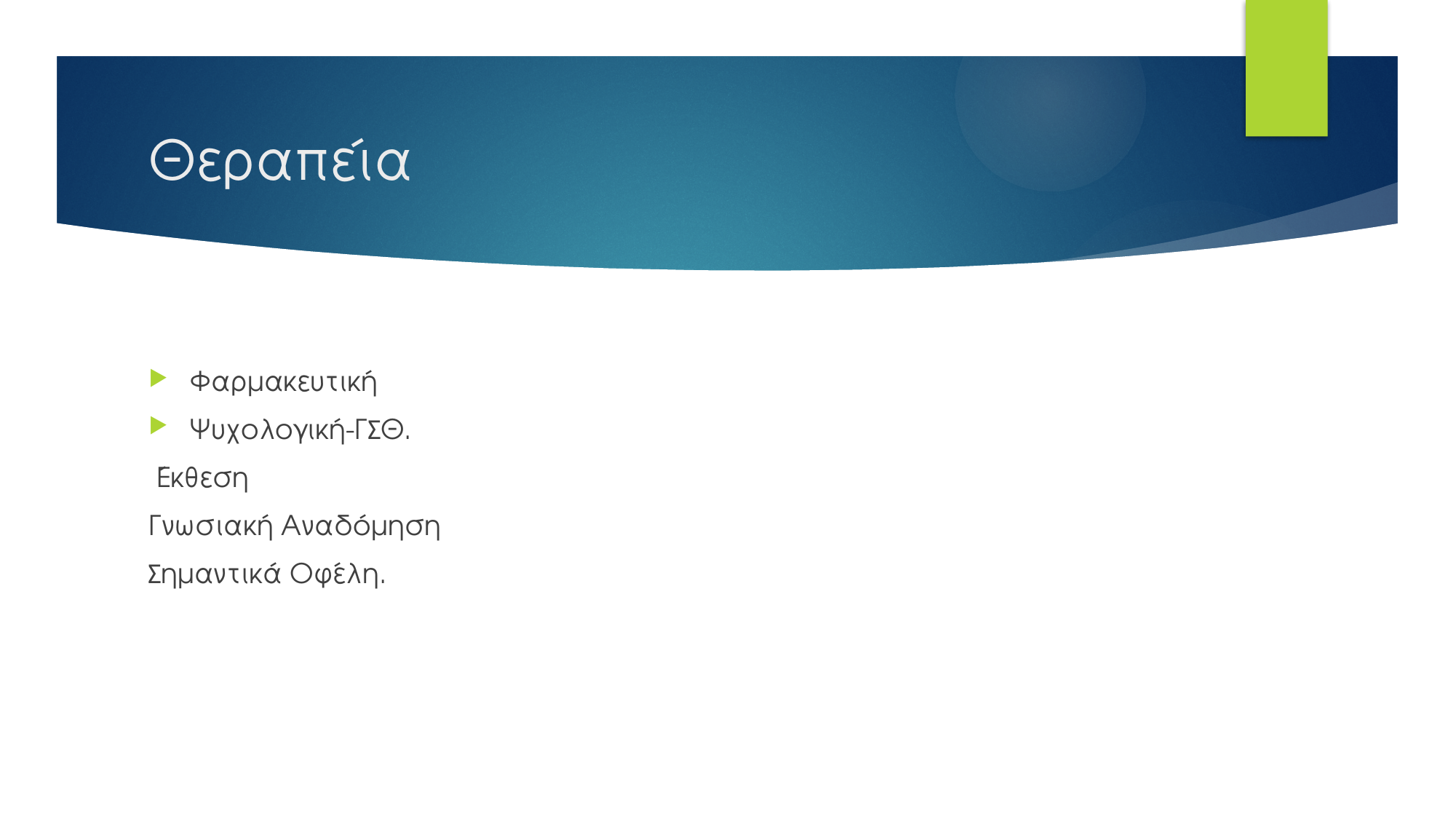

# Θεραπεία

Φαρμακευτική
Ψυχολογική-ΓΣΘ.
 Έκθεση
Γνωσιακή Αναδόμηση
Σημαντικά Οφέλη.